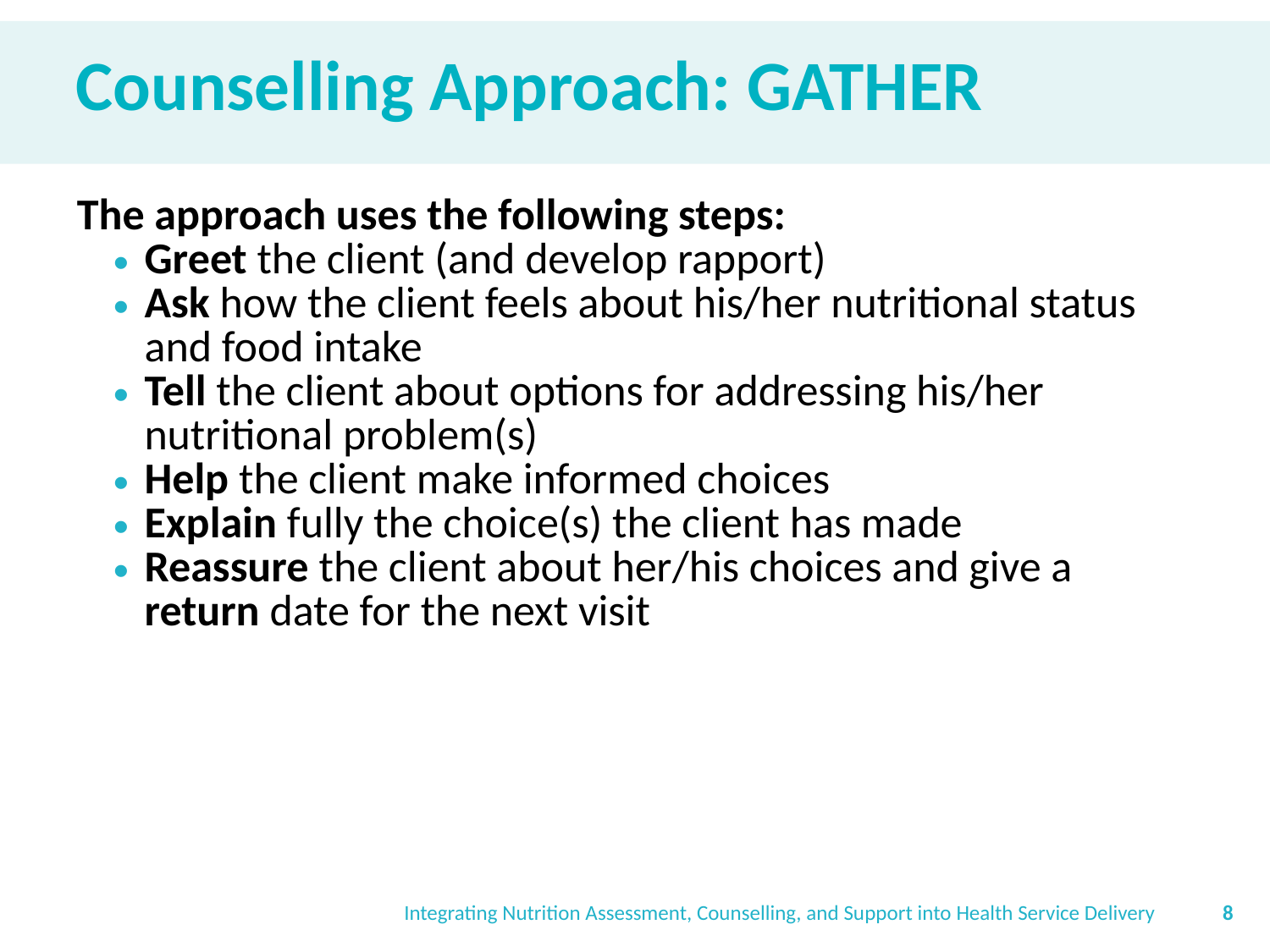

Counselling Approach: GATHER
The approach uses the following steps:
Greet the client (and develop rapport)
Ask how the client feels about his/her nutritional status and food intake
Tell the client about options for addressing his/her nutritional problem(s)
Help the client make informed choices
Explain fully the choice(s) the client has made
Reassure the client about her/his choices and give a return date for the next visit

Integrating Nutrition Assessment, Counselling, and Support into Health Service Delivery
8